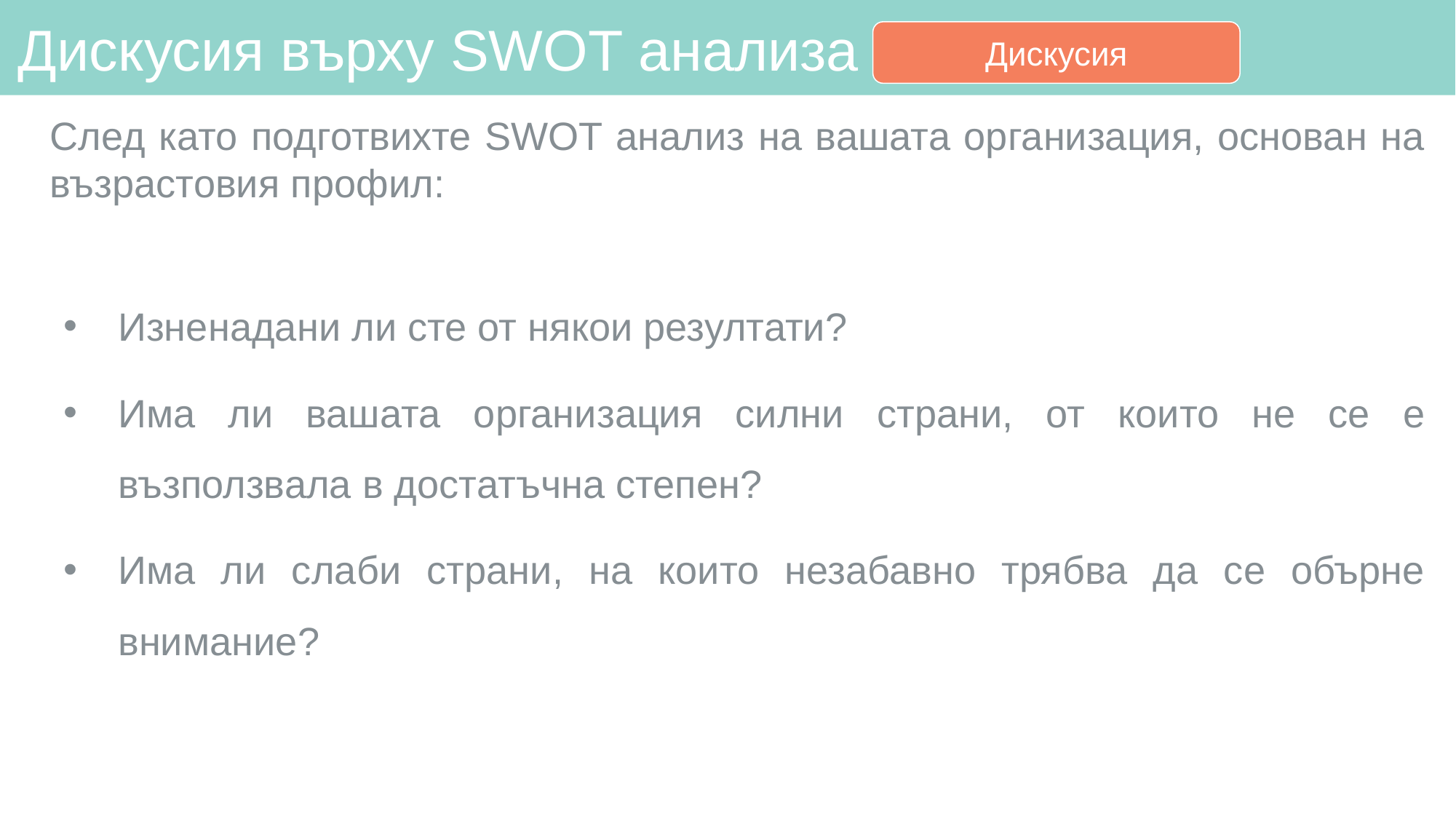

# Дискусия върху SWOT анализа
Дискусия
След като подготвихте SWOT анализ на вашата организация, основан на възрастовия профил:

Изненадани ли сте от някои резултати?
Има ли вашата организация силни страни, от които не се е възползвала в достатъчна степен?
Има ли слаби страни, на които незабавно трябва да се обърне внимание?